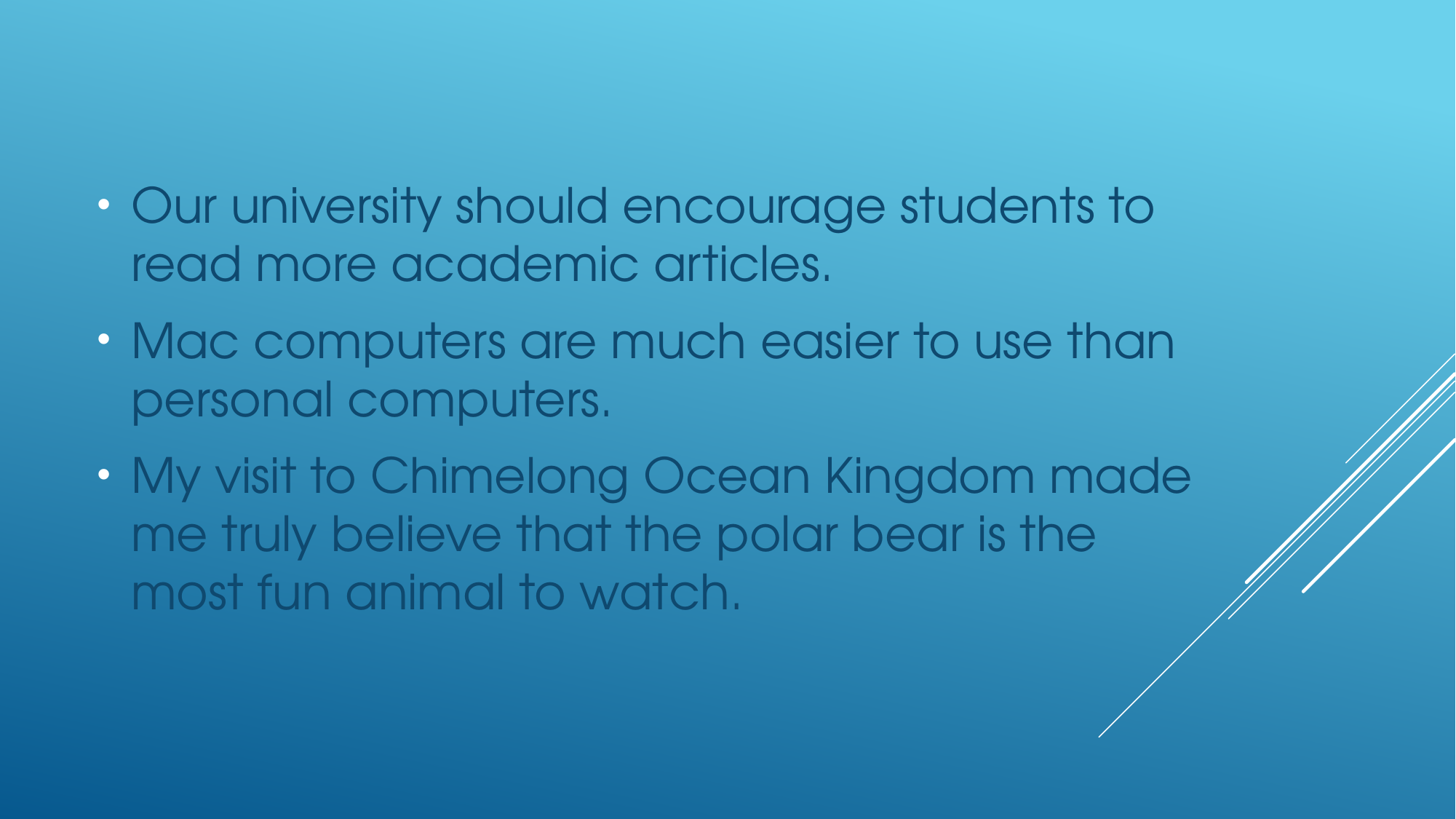

Our university should encourage students to read more academic articles.
Mac computers are much easier to use than personal computers.
My visit to Chimelong Ocean Kingdom made me truly believe that the polar bear is the most fun animal to watch.